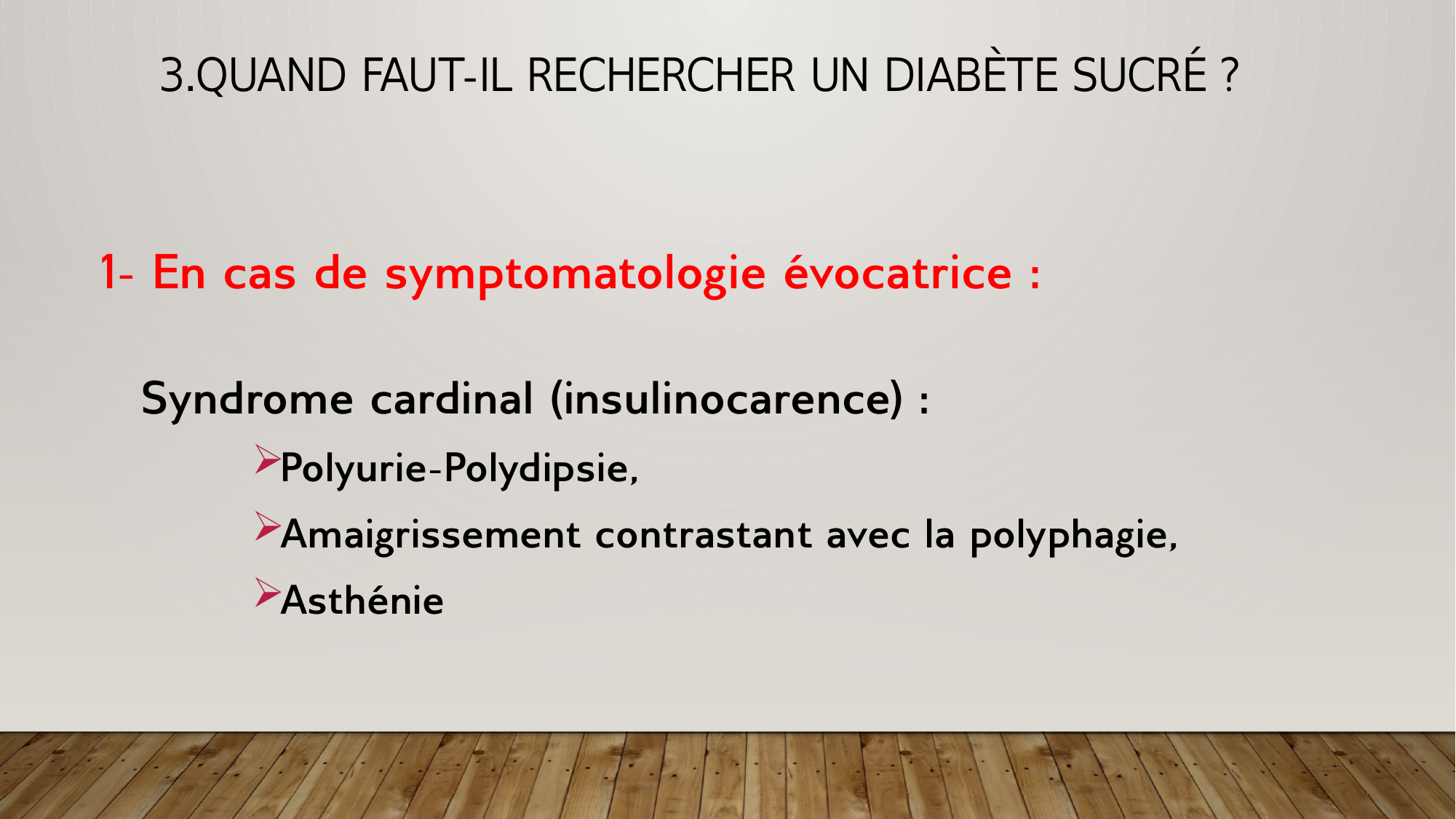

3.Quand faut-il rechercher un diabète sucré ?
1- En cas de symptomatologie évocatrice :

Syndrome cardinal (insulinocarence) :
Polyurie-Polydipsie,
Amaigrissement contrastant avec la polyphagie,
Asthénie